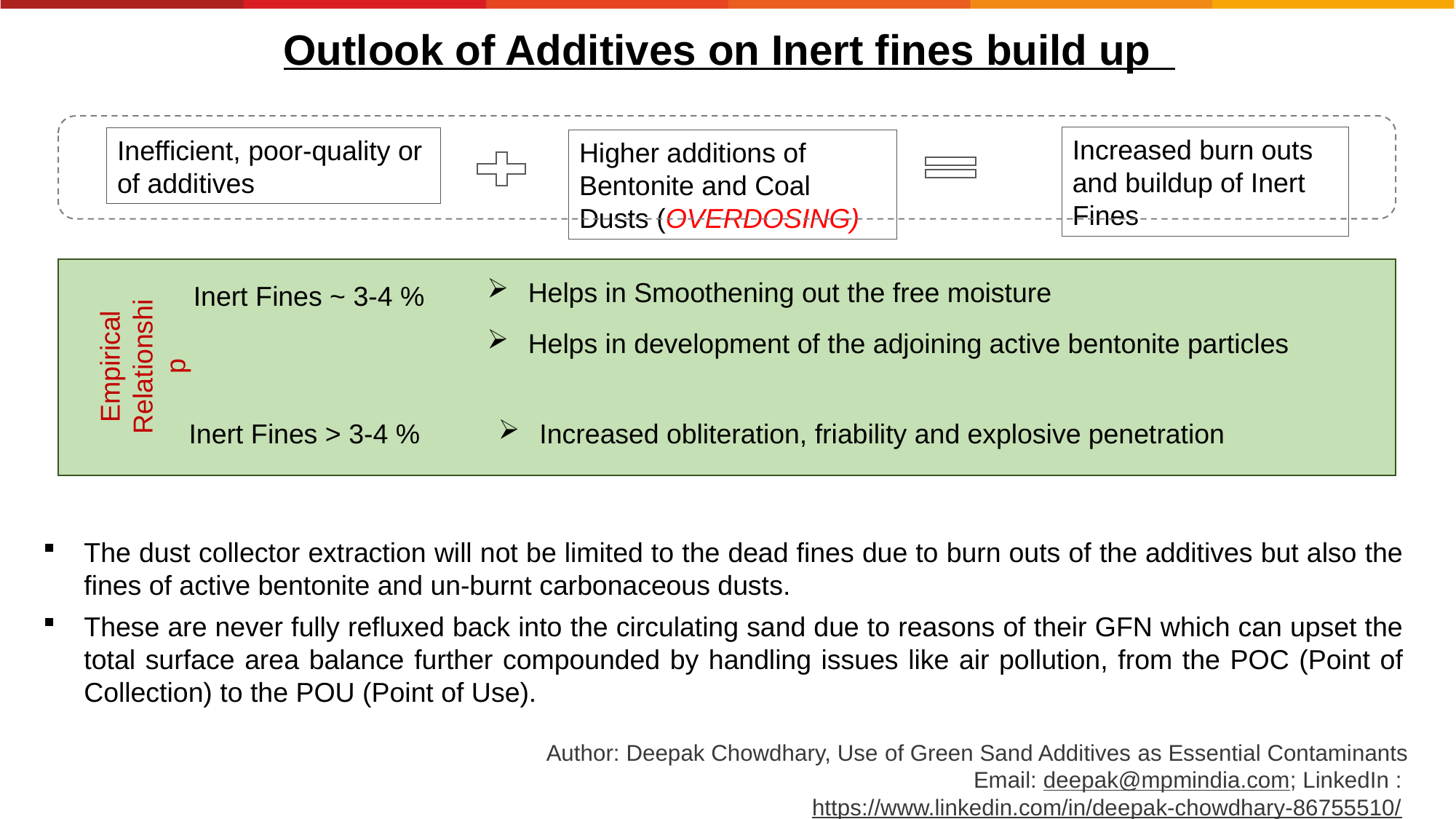

Outlook of Additives on Inert fines build up

Increased burn outs and buildup of Inert Fines
Inefficient, poor-quality or of additives
Higher additions of Bentonite and Coal Dusts (OVERDOSING)

Helps in Smoothening out the free moisture
Helps in development of the adjoining active bentonite particles
Inert Fines ~ 3-4 %
Empirical Relationship
Increased obliteration, friability and explosive penetration
Inert Fines > 3-4 %
The dust collector extraction will not be limited to the dead fines due to burn outs of the additives but also the fines of active bentonite and un-burnt carbonaceous dusts.
These are never fully refluxed back into the circulating sand due to reasons of their GFN which can upset the total surface area balance further compounded by handling issues like air pollution, from the POC (Point of Collection) to the POU (Point of Use).